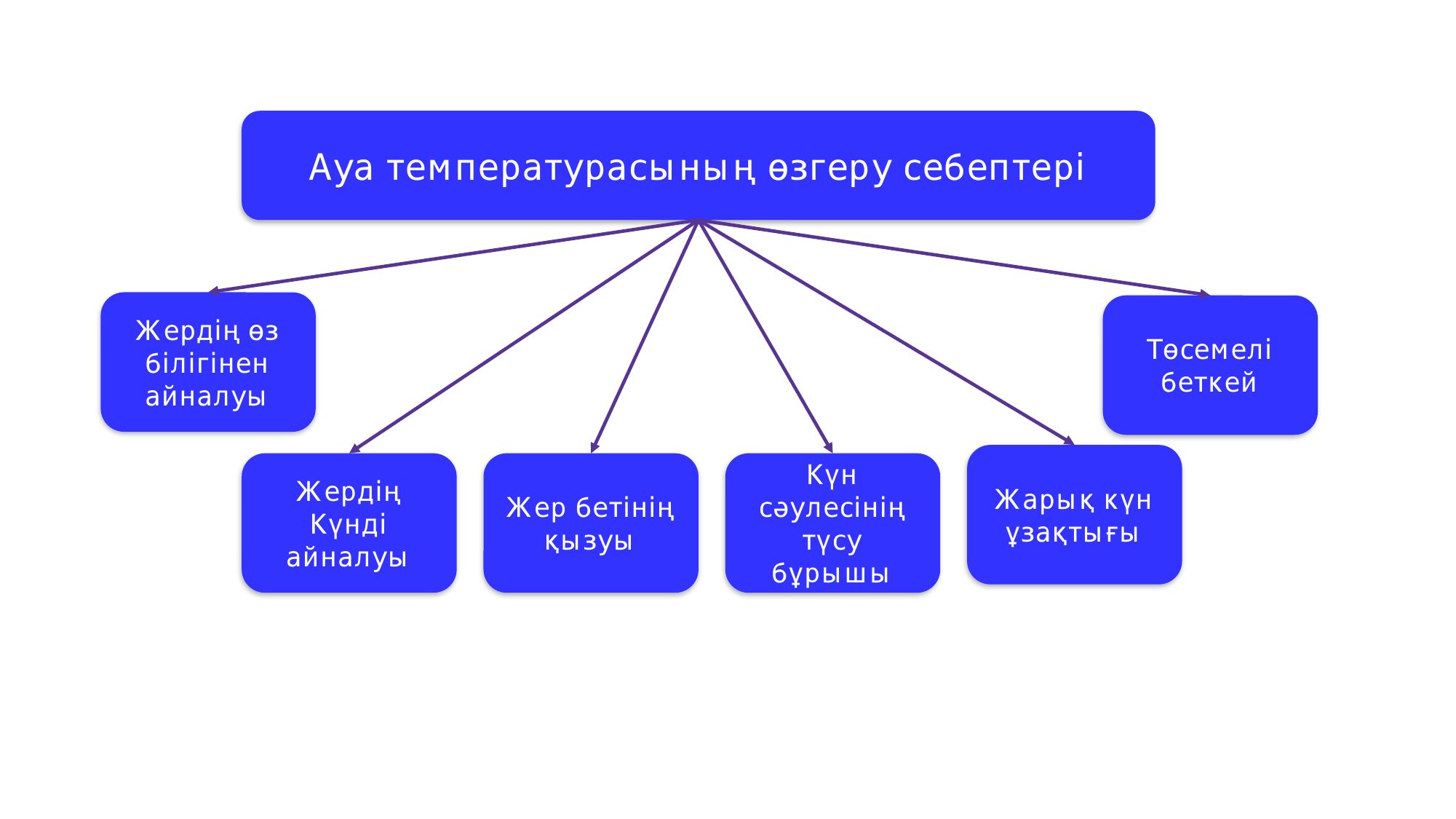

Ауа температурасының өзгеру себептері
Жердің өз білігінен айналуы
Төсемелі беткей
Жарық күн ұзақтығы
Жердің Күнді айналуы
Жер бетінің қызуы
Күн сәулесінің түсу бұрышы